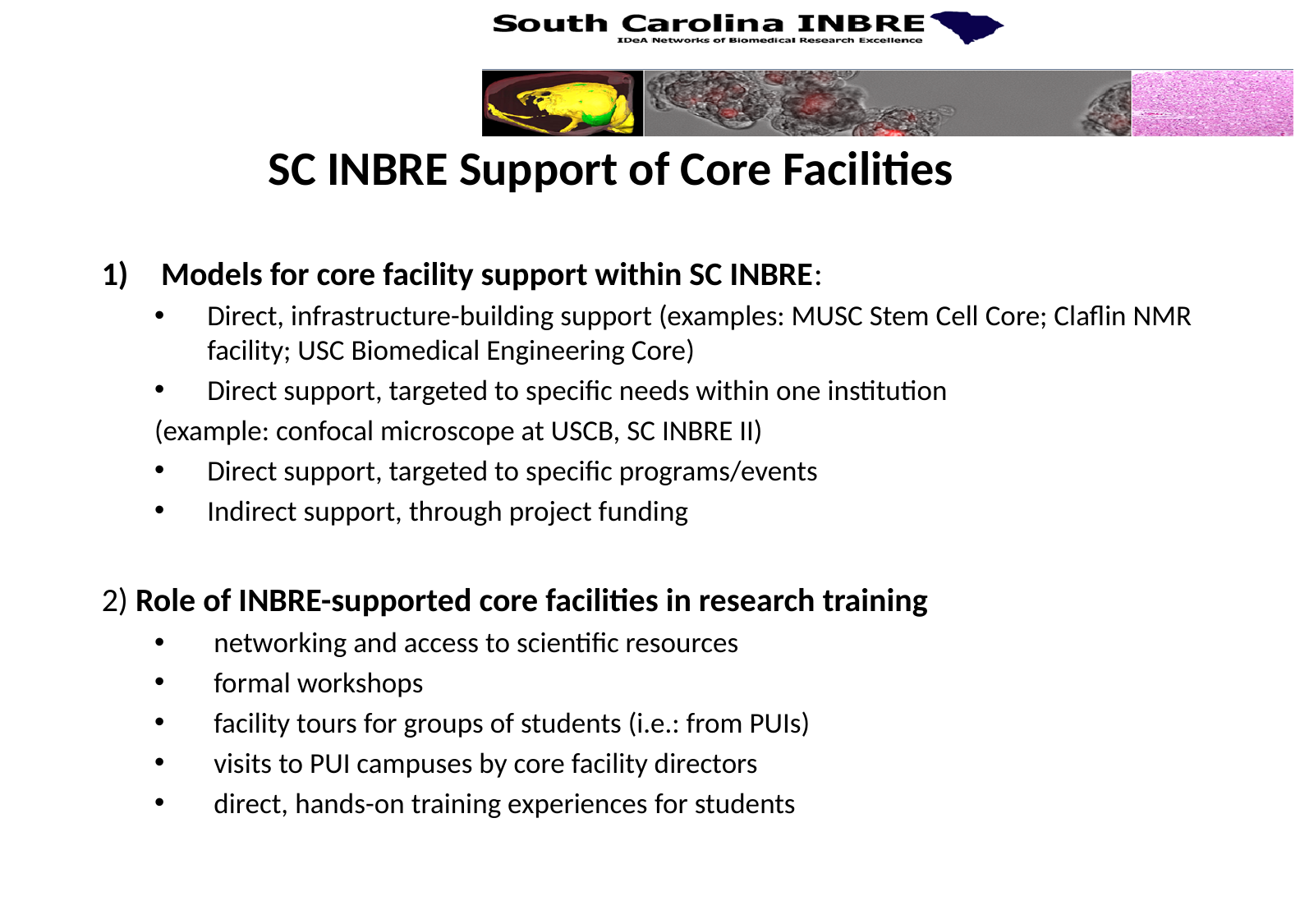

SC INBRE Support of Core Facilities
Models for core facility support within SC INBRE:
Direct, infrastructure-building support (examples: MUSC Stem Cell Core; Claflin NMR facility; USC Biomedical Engineering Core)
Direct support, targeted to specific needs within one institution
	(example: confocal microscope at USCB, SC INBRE II)
Direct support, targeted to specific programs/events
Indirect support, through project funding

2) Role of INBRE-supported core facilities in research training
networking and access to scientific resources
formal workshops
facility tours for groups of students (i.e.: from PUIs)
visits to PUI campuses by core facility directors
direct, hands-on training experiences for students